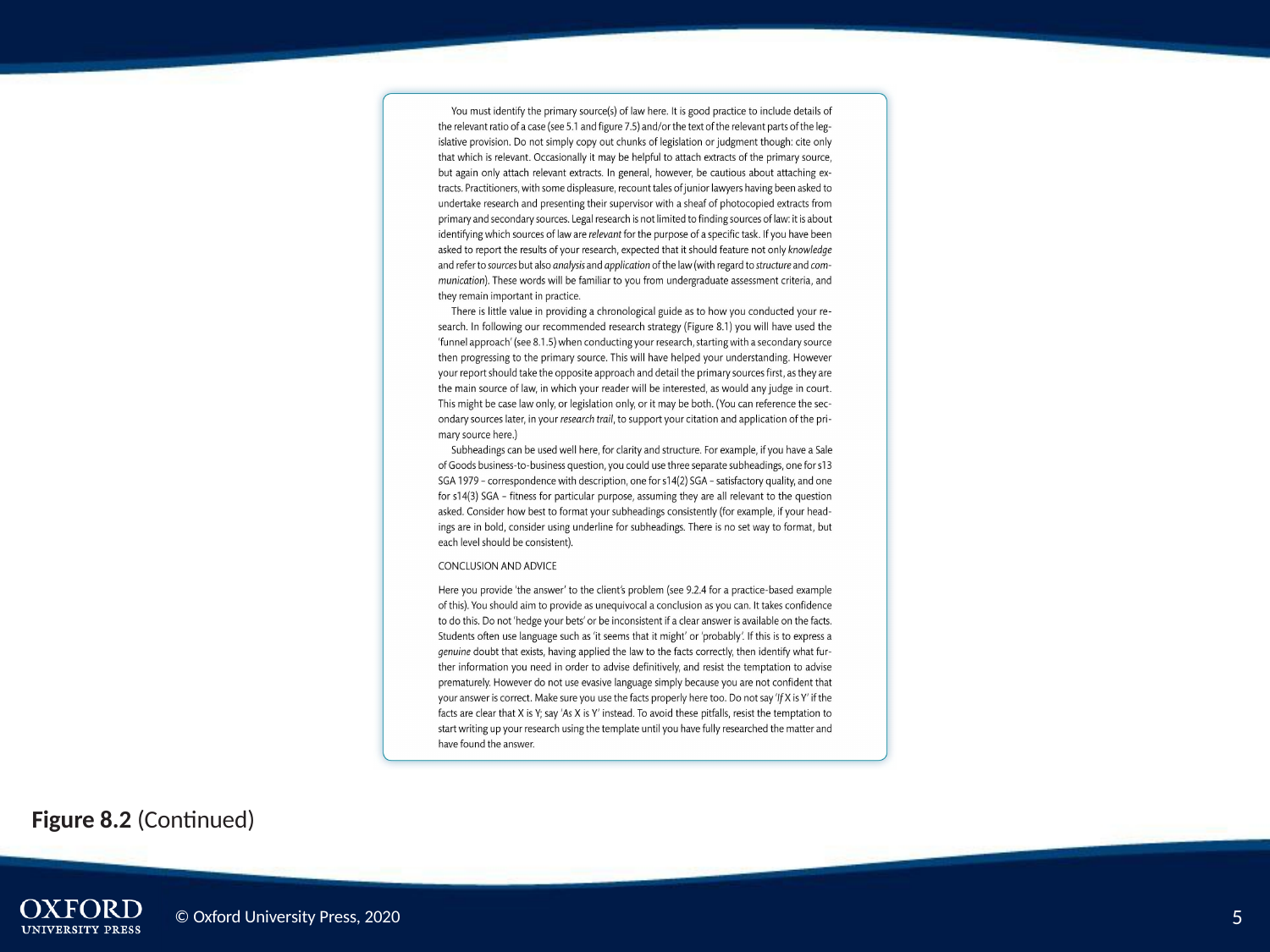

Figure 8.2 (Continued)
5
© Oxford University Press, 2020